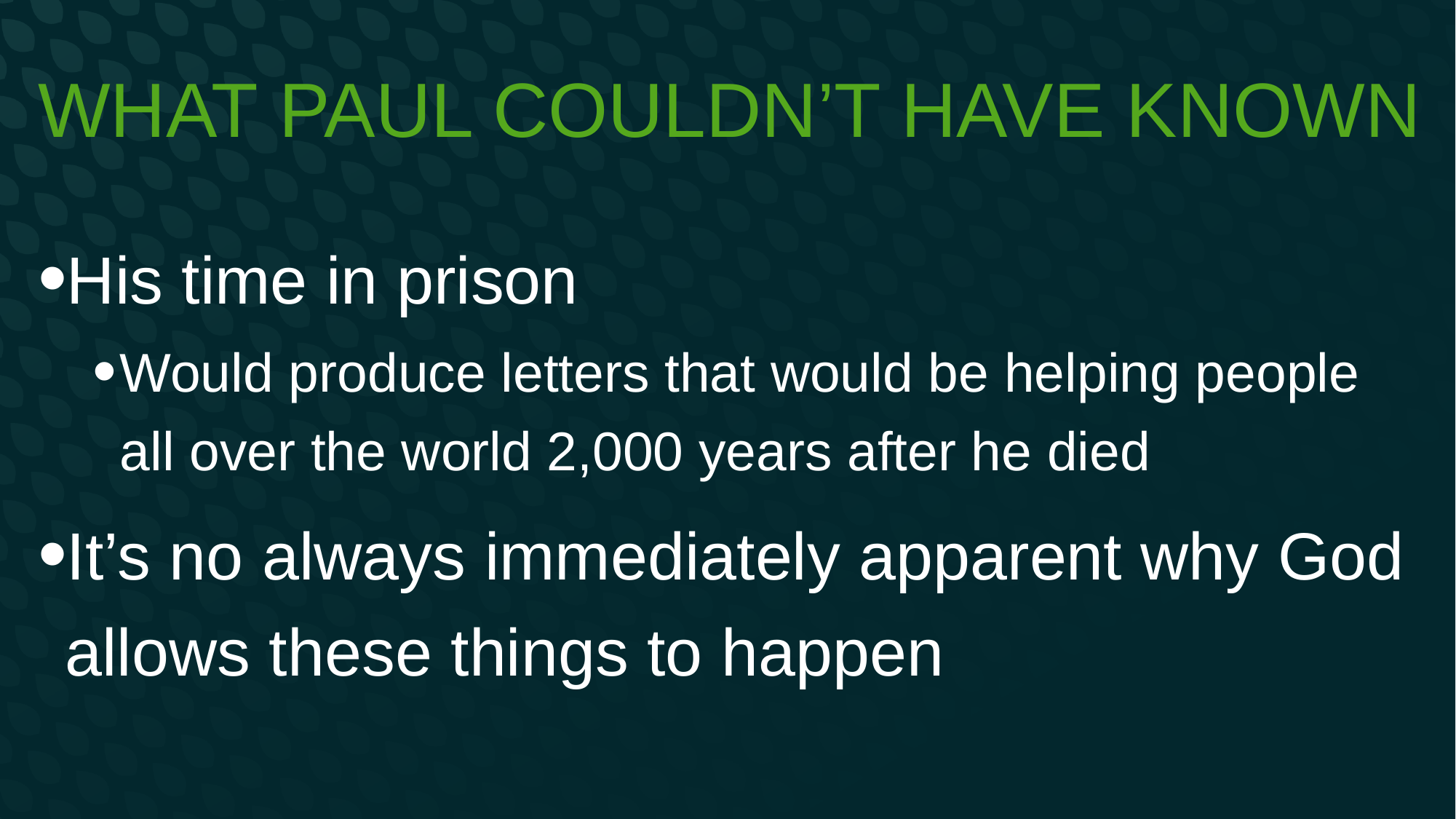

# What Paul couldn’t have known
His time in prison
Would produce letters that would be helping people all over the world 2,000 years after he died
It’s no always immediately apparent why God allows these things to happen